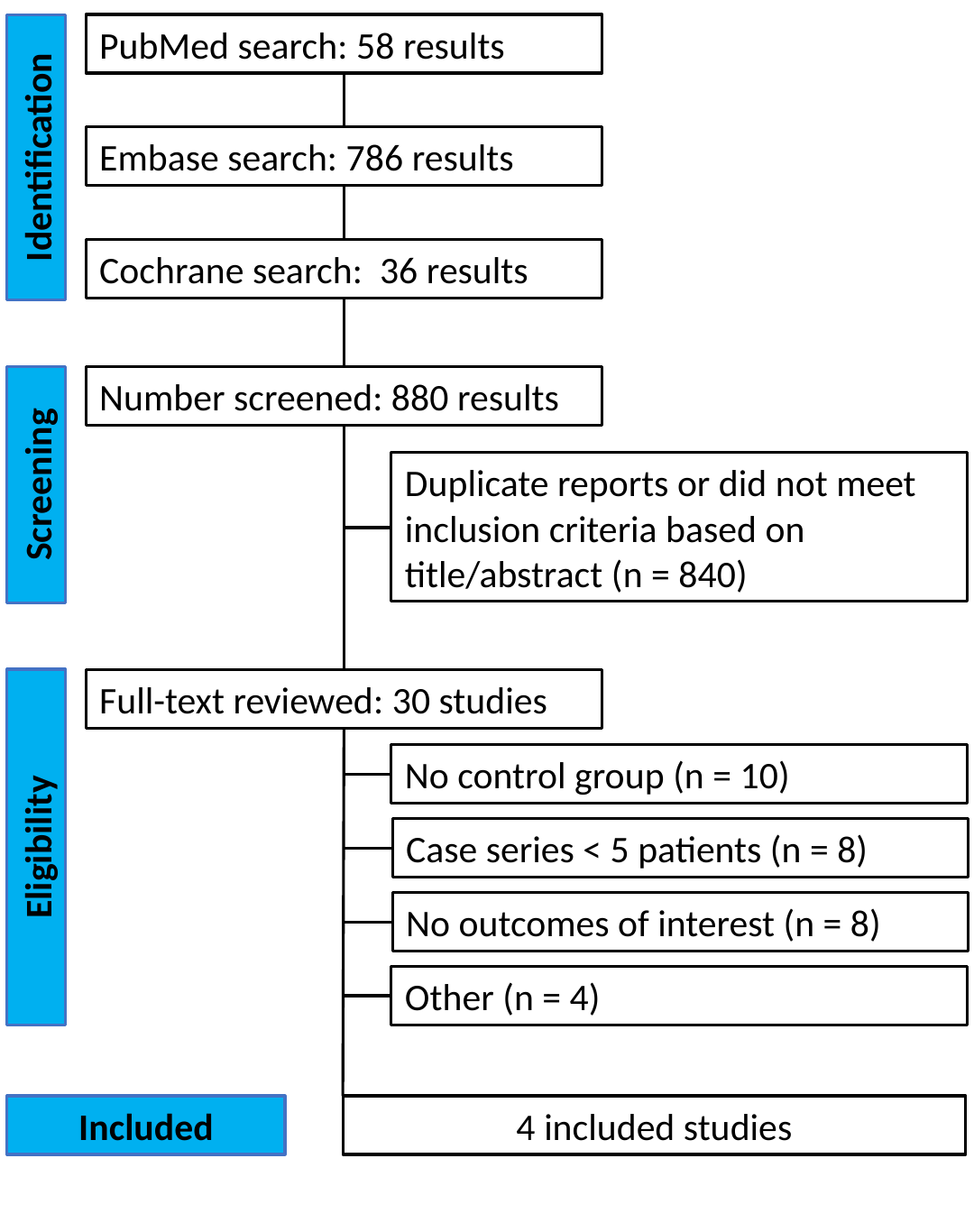

PubMed search: 58 results
Embase search: 786 results
Identification
Cochrane search:  36 results
Number screened: 880 results
Duplicate reports or did not meet inclusion criteria based on title/abstract (n = 840)
Screening
Full-text reviewed: 30 studies
No control group (n = 10)
Eligibility
Case series < 5 patients (n = 8)
No outcomes of interest (n = 8)
Other (n = 4)
Included
4 included studies